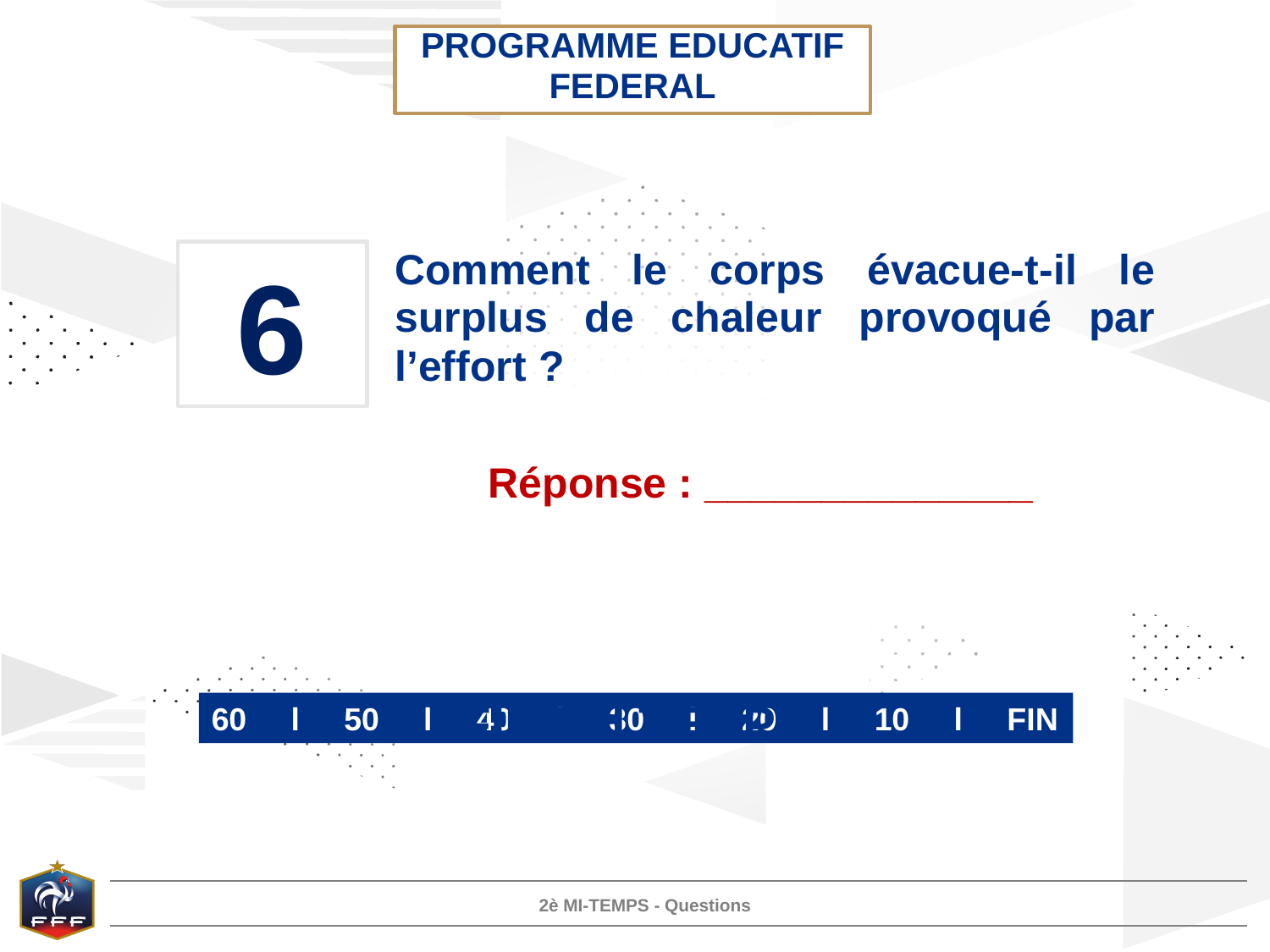

PROGRAMME EDUCATIF FEDERAL

6
Comment le corps évacue-t-il le surplus de chaleur provoqué par l’effort ?

Réponse : ______________

FIN DU TEMPS
60     l     50     l     40     l     30     l     20     l     10     l     FIN
2è MI-TEMPS - Questions